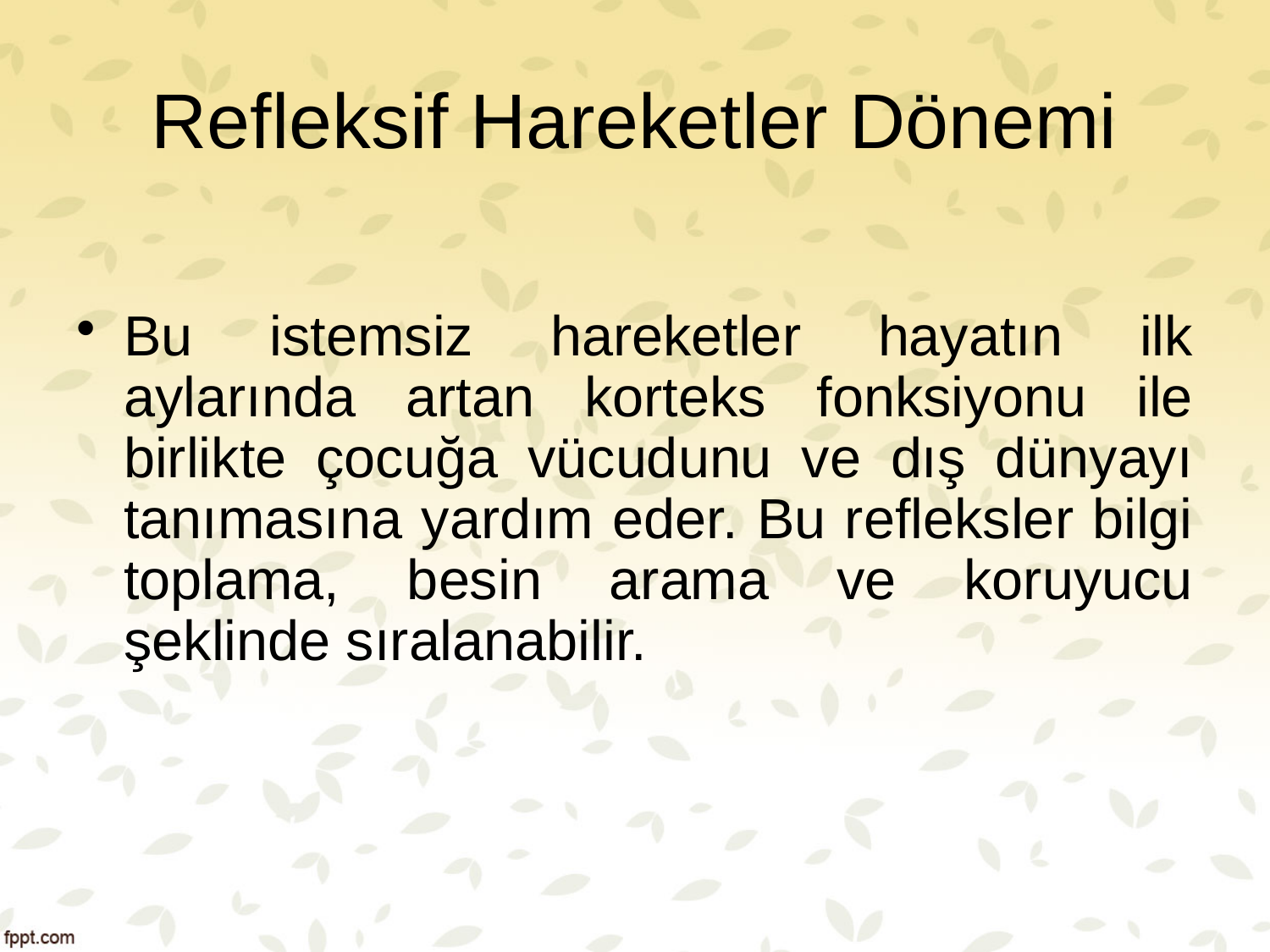

# Refleksif Hareketler Dönemi

Bu istemsiz hareketler hayatın ilk aylarında artan korteks fonksiyonu ile birlikte çocuğa vücudunu ve dış dünyayı tanımasına yardım eder. Bu refleksler bilgi toplama, besin arama ve koruyucu şeklinde sıralanabilir.